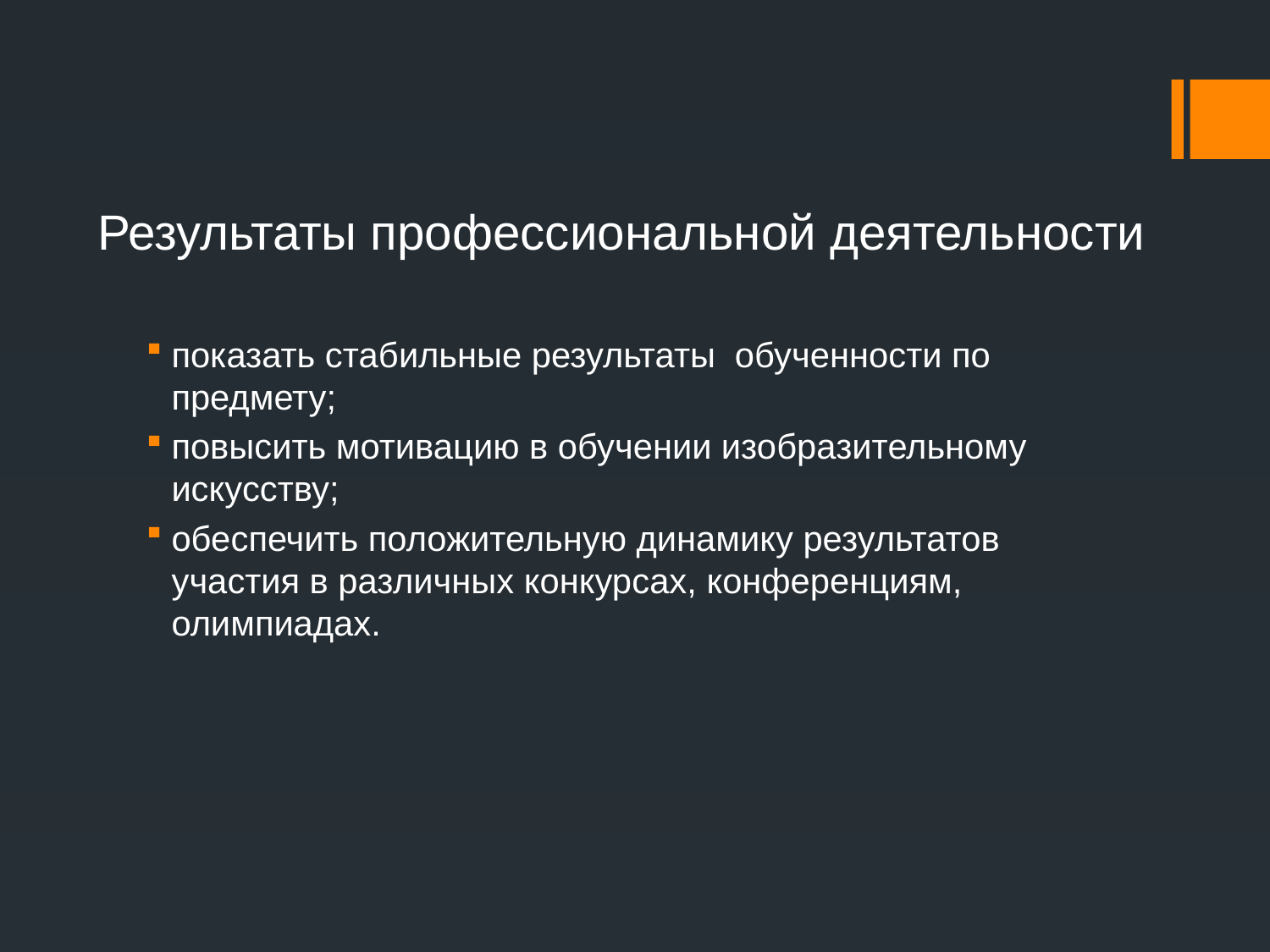

# Результаты профессиональной деятельности
показать стабильные результаты  обученности по предмету;
повысить мотивацию в обучении изобразительному искусству;
обеспечить положительную динамику результатов участия в различных конкурсах, конференциям, олимпиадах.